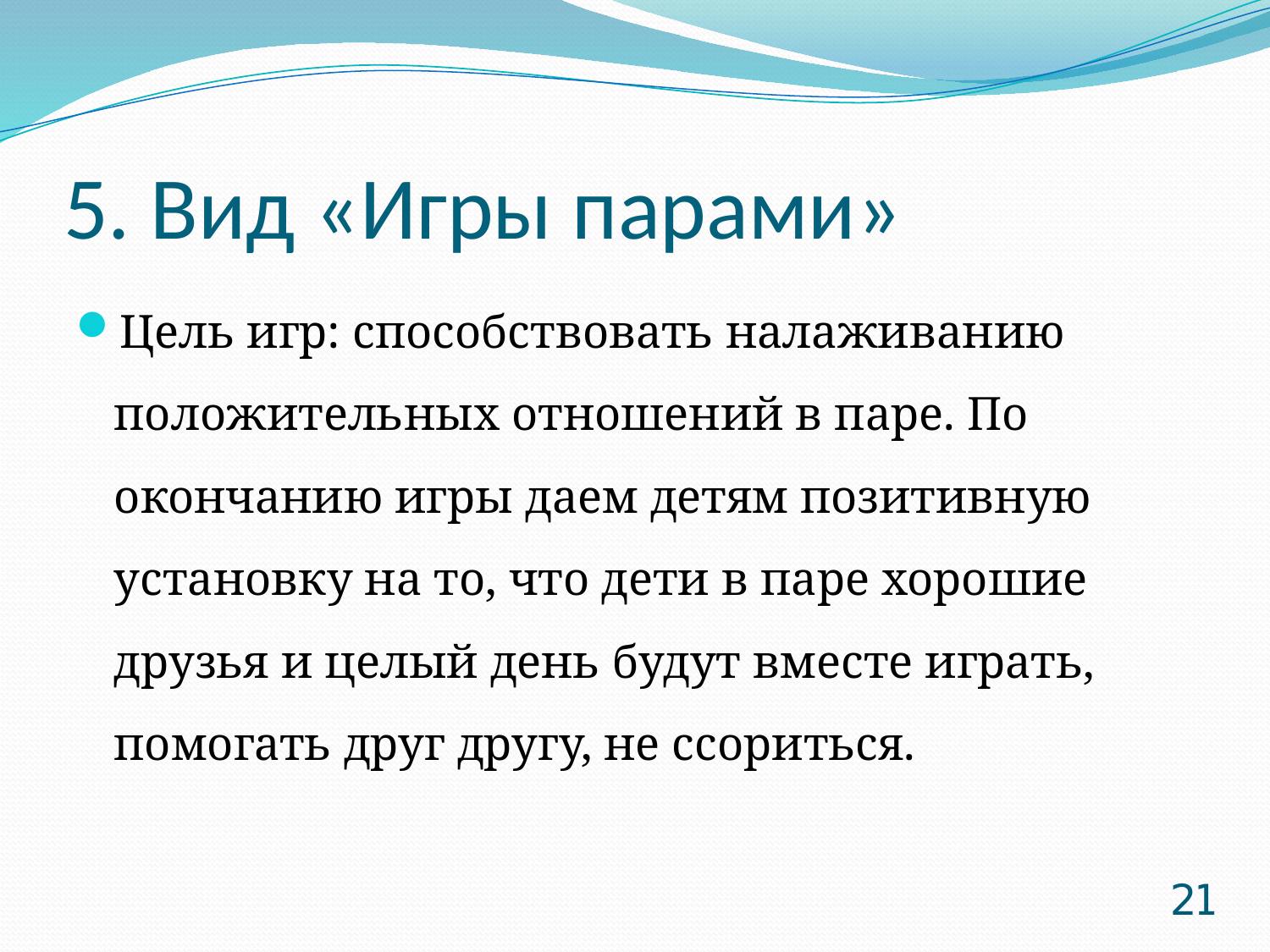

# 5. Вид «Игры парами»
Цель игр: способствовать налаживанию положительных отношений в паре. По окончанию игры даем детям позитивную установку на то, что дети в паре хорошие друзья и целый день будут вместе играть, помогать друг другу, не ссориться.
21